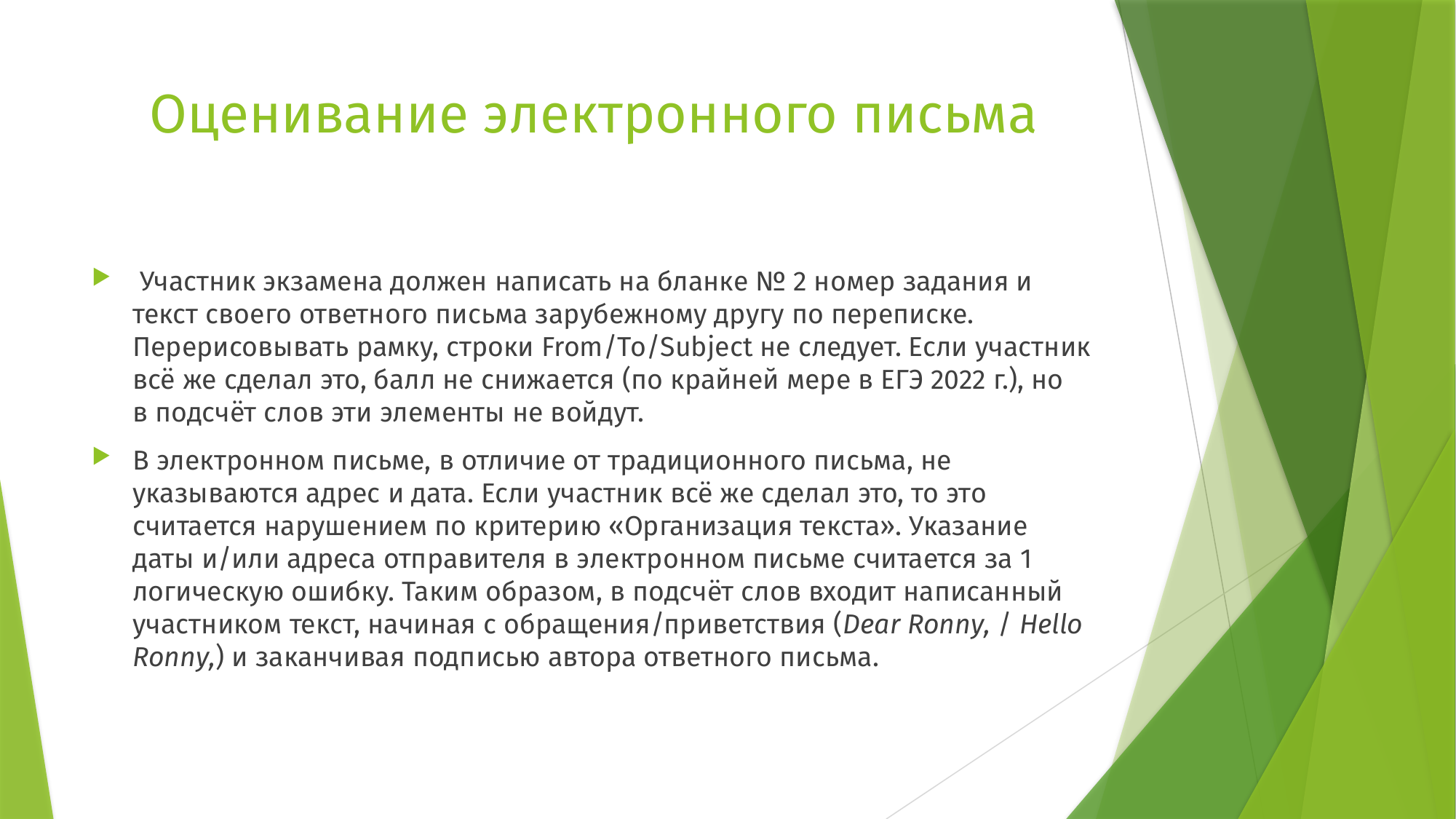

# Оценивание электронного письма
 Участник экзамена должен написать на бланке № 2 номер задания и текст своего ответного письма зарубежному другу по переписке. Перерисовывать рамку, строки From/To/Subject не следует. Если участник всё же сделал это, балл не снижается (по крайней мере в ЕГЭ 2022 г.), но в подсчёт слов эти элементы не войдут.
В электронном письме, в отличие от традиционного письма, не указываются адрес и дата. Если участник всё же сделал это, то это считается нарушением по критерию «Организация текста». Указание даты и/или адреса отправителя в электронном письме считается за 1 логическую ошибку. Таким образом, в подсчёт слов входит написанный участником текст, начиная с обращения/приветствия (Dear Ronny, / Hello Ronny,) и заканчивая подписью автора ответного письма.